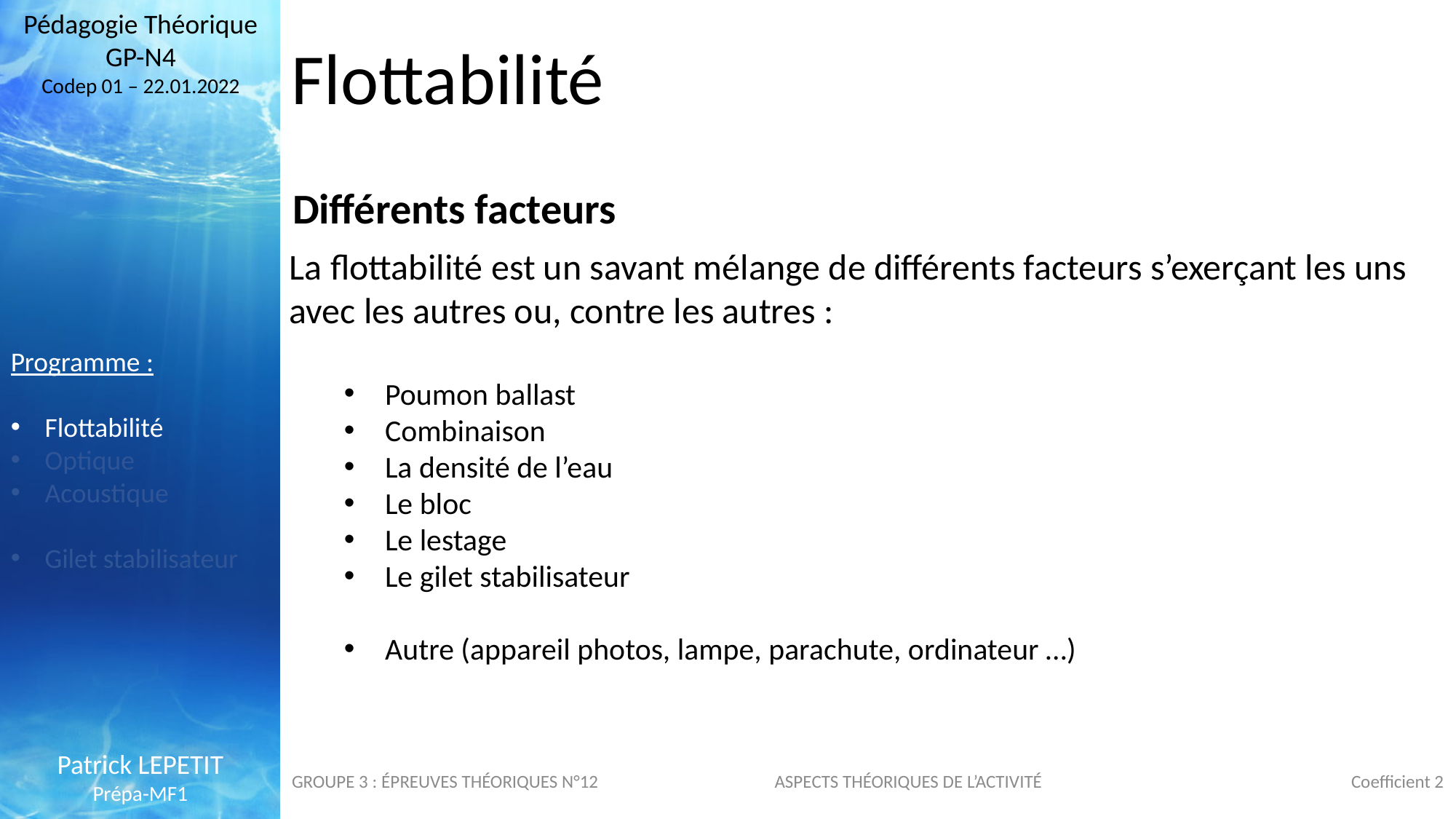

Pédagogie Théorique GP-N4
Codep 01 – 22.01.2022
# Flottabilité
Différents facteurs
La flottabilité est un savant mélange de différents facteurs s’exerçant les uns avec les autres ou, contre les autres :

Poumon ballast
Combinaison
La densité de l’eau
Le bloc
Le lestage
Le gilet stabilisateur

Autre (appareil photos, lampe, parachute, ordinateur …)

Programme :

Flottabilité
Optique
Acoustique

Gilet stabilisateur
Patrick LEPETIT
Prépa-MF1
GROUPE 3 : ÉPREUVES THÉORIQUES N°12
ASPECTS THÉORIQUES DE L’ACTIVITÉ
Coefficient 2